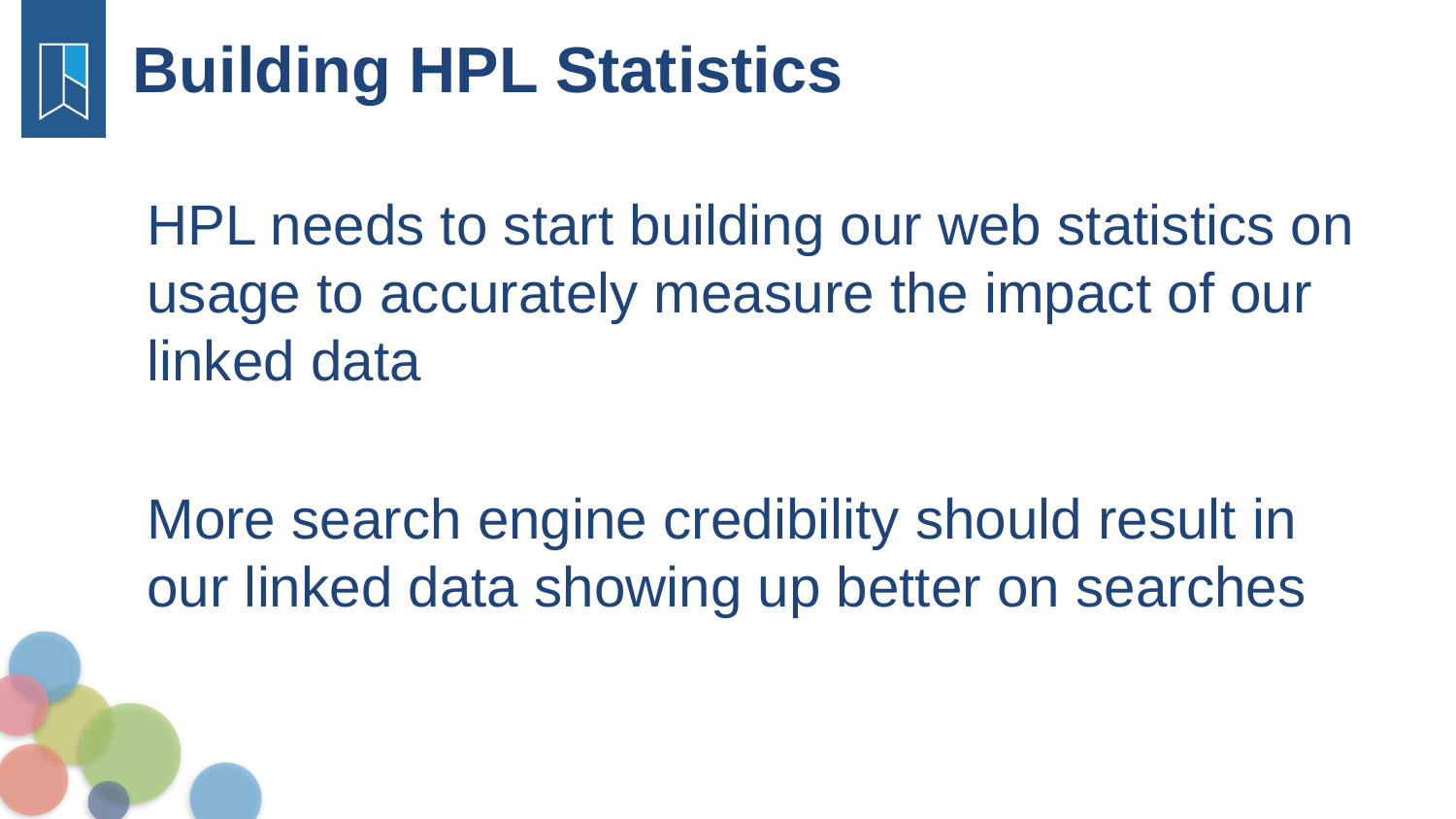

Building HPL Statistics
HPL needs to start building our web statistics on usage to accurately measure the impact of our linked data

More search engine credibility should result in our linked data showing up better on searches